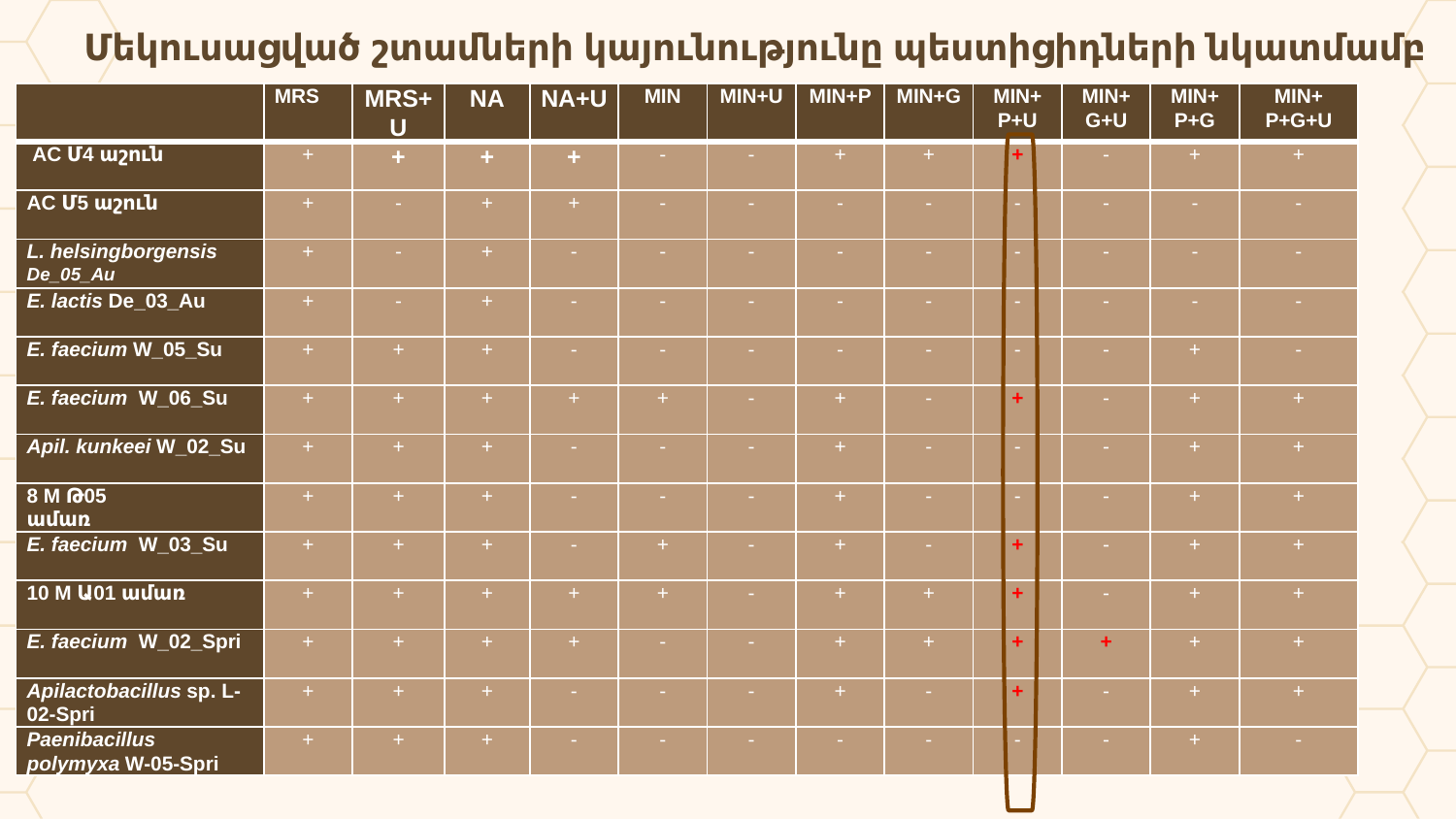

Մեկուսացված շտամների կայունությունը պեստիցիդների նկատմամբ
|  | MRS | MRS+U | NA | NA+U | MIN | MIN+U | MIN+P | MIN+G | MIN+ P+U | MIN+ G+U | MIN+ P+G | MIN+ P+G+U |
| --- | --- | --- | --- | --- | --- | --- | --- | --- | --- | --- | --- | --- |
| AC Մ4 աշուն | + | + | + | + | - | - | + | + | + | - | + | + |
| AC Մ5 աշուն | + | - | + | + | - | - | - | - | - | - | - | - |
| L. helsingborgensis De\_05\_Au | + | - | + | - | - | - | - | - | - | - | - | - |
| E. lactis De\_03\_Au | + | - | + | - | - | - | - | - | - | - | - | - |
| E. faecium W\_05\_Su | + | + | + | - | - | - | - | - | - | - | + | - |
| E. faecium W\_06\_Su | + | + | + | + | + | - | + | - | + | - | + | + |
| Apil. kunkeei W\_02\_Su | + | + | + | - | - | - | + | - | - | - | + | + |
| 8 M Թ05 ամառ | + | + | + | - | - | - | + | - | - | - | + | + |
| E. faecium W\_03\_Su | + | + | + | - | + | - | + | - | + | - | + | + |
| 10 M Ա01 ամառ | + | + | + | + | + | - | + | + | + | - | + | + |
| E. faecium W\_02\_Spri | + | + | + | + | - | - | + | + | + | + | + | + |
| Apilactobacillus sp. L-02-Spri | + | + | + | - | - | - | + | - | + | - | + | + |
| Paenibacillus polymyxa W-05-Spri | + | + | + | - | - | - | - | - | - | - | + | - |